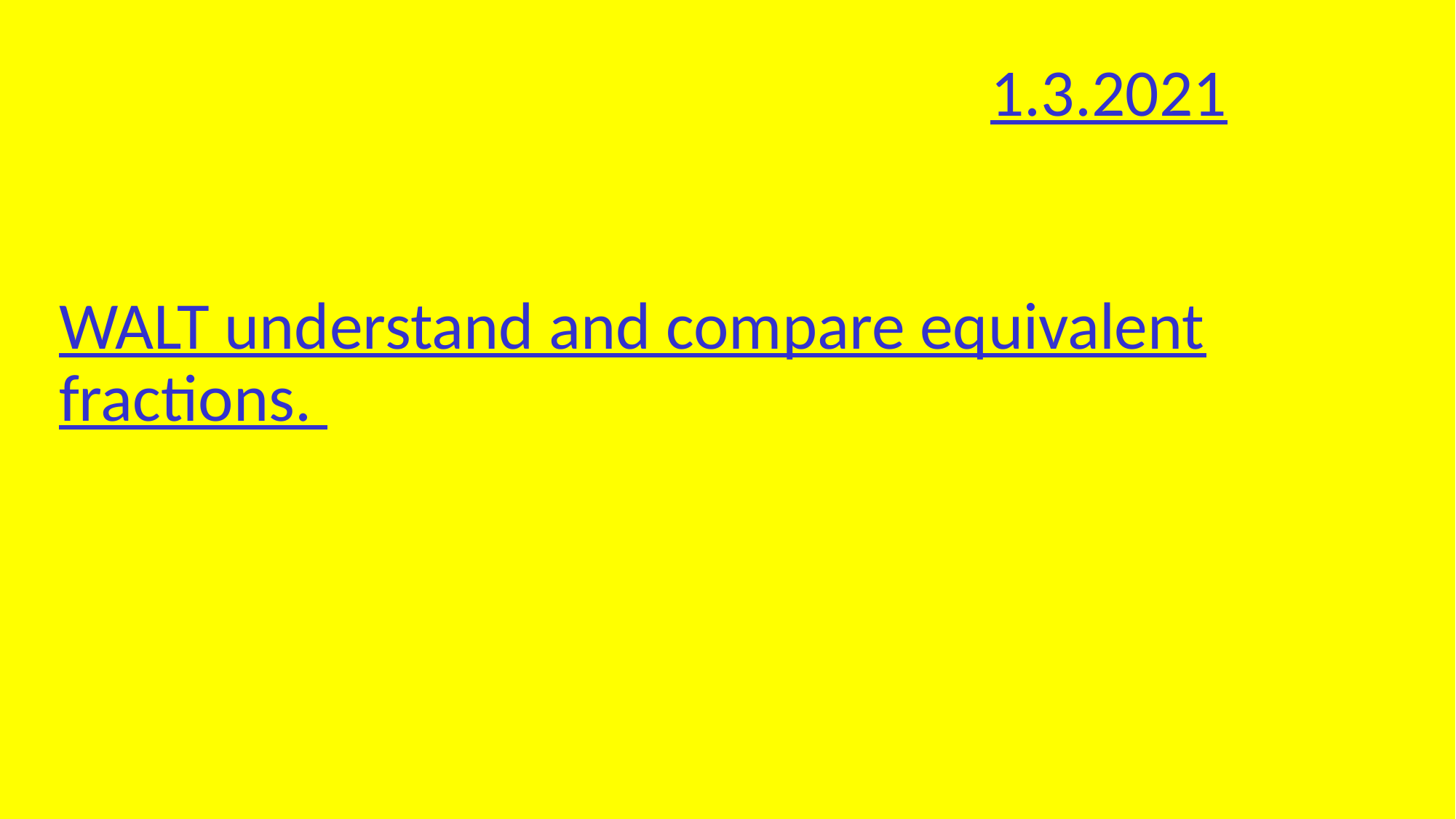

1.3.2021
# WALT understand and compare equivalent fractions.